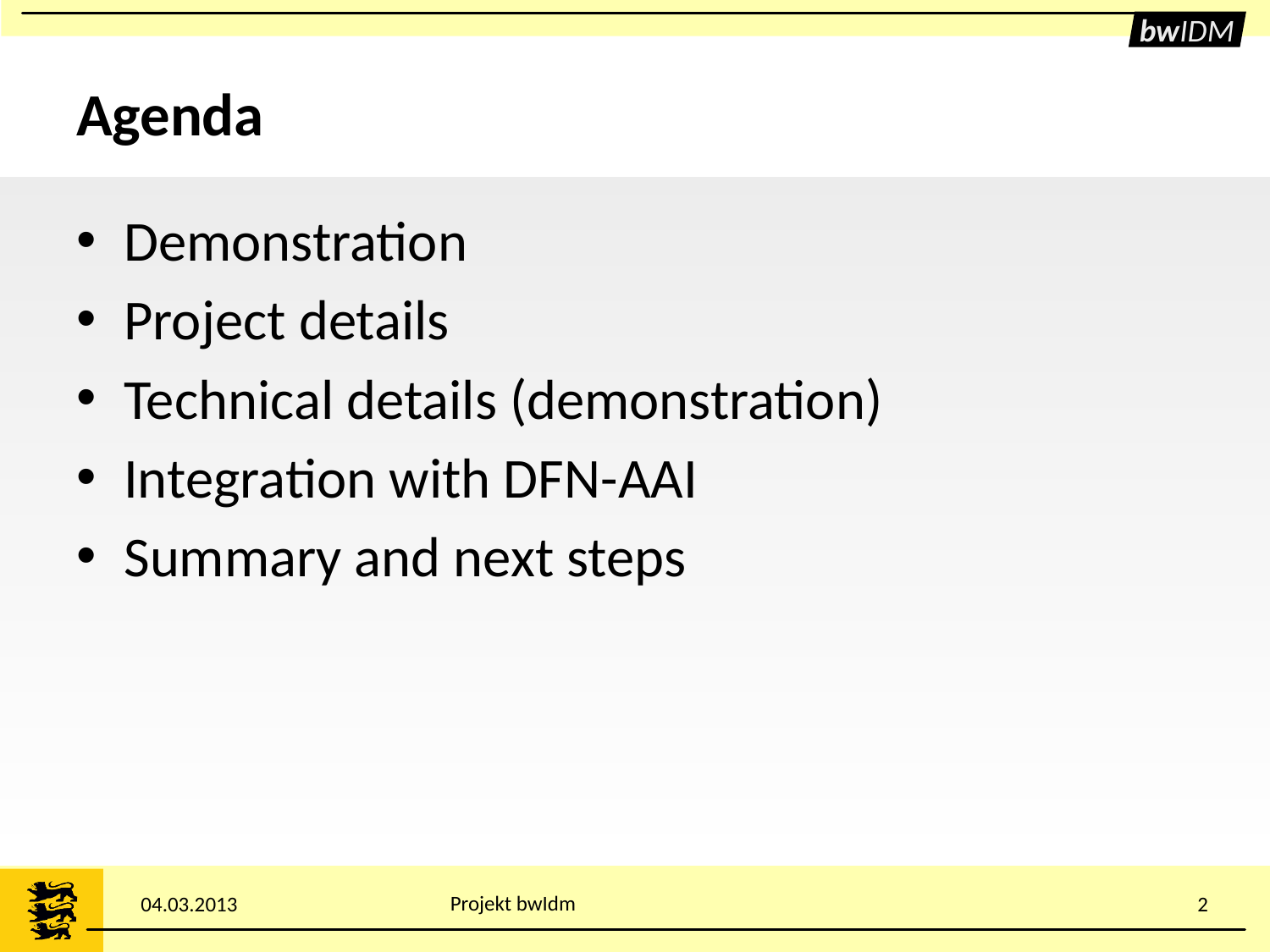

# Agenda
Demonstration
Project details
Technical details (demonstration)
Integration with DFN-AAI
Summary and next steps

Projekt bwIdm
04.03.2013
2